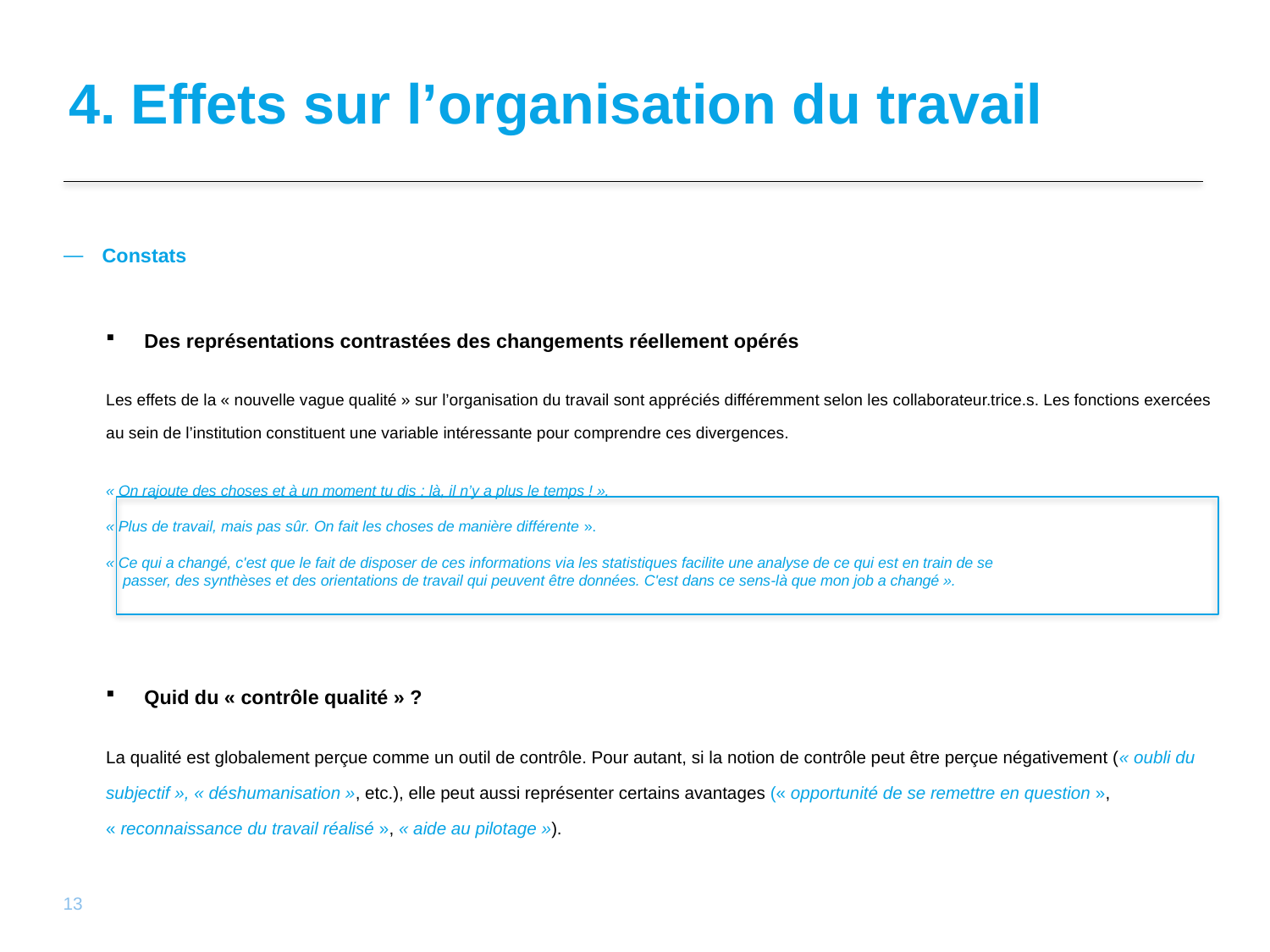

# 4. Effets sur l’organisation du travail
Constats

Des représentations contrastées des changements réellement opérés

Les effets de la « nouvelle vague qualité » sur l’organisation du travail sont appréciés différemment selon les collaborateur.trice.s. Les fonctions exercées au sein de l’institution constituent une variable intéressante pour comprendre ces divergences.

	« On rajoute des choses et à un moment tu dis : là, il n’y a plus le temps ! ».

	« Plus de travail, mais pas sûr. On fait les choses de manière différente ».

	« Ce qui a changé, c'est que le fait de disposer de ces informations via les statistiques facilite une analyse de ce qui est en train de se
    passer, des synthèses et des orientations de travail qui peuvent être données. C'est dans ce sens-là que mon job a changé ».

Quid du « contrôle qualité » ?

La qualité est globalement perçue comme un outil de contrôle. Pour autant, si la notion de contrôle peut être perçue négativement (« oubli du subjectif », « déshumanisation », etc.), elle peut aussi représenter certains avantages (« opportunité de se remettre en question », « reconnaissance du travail réalisé », « aide au pilotage »).

13